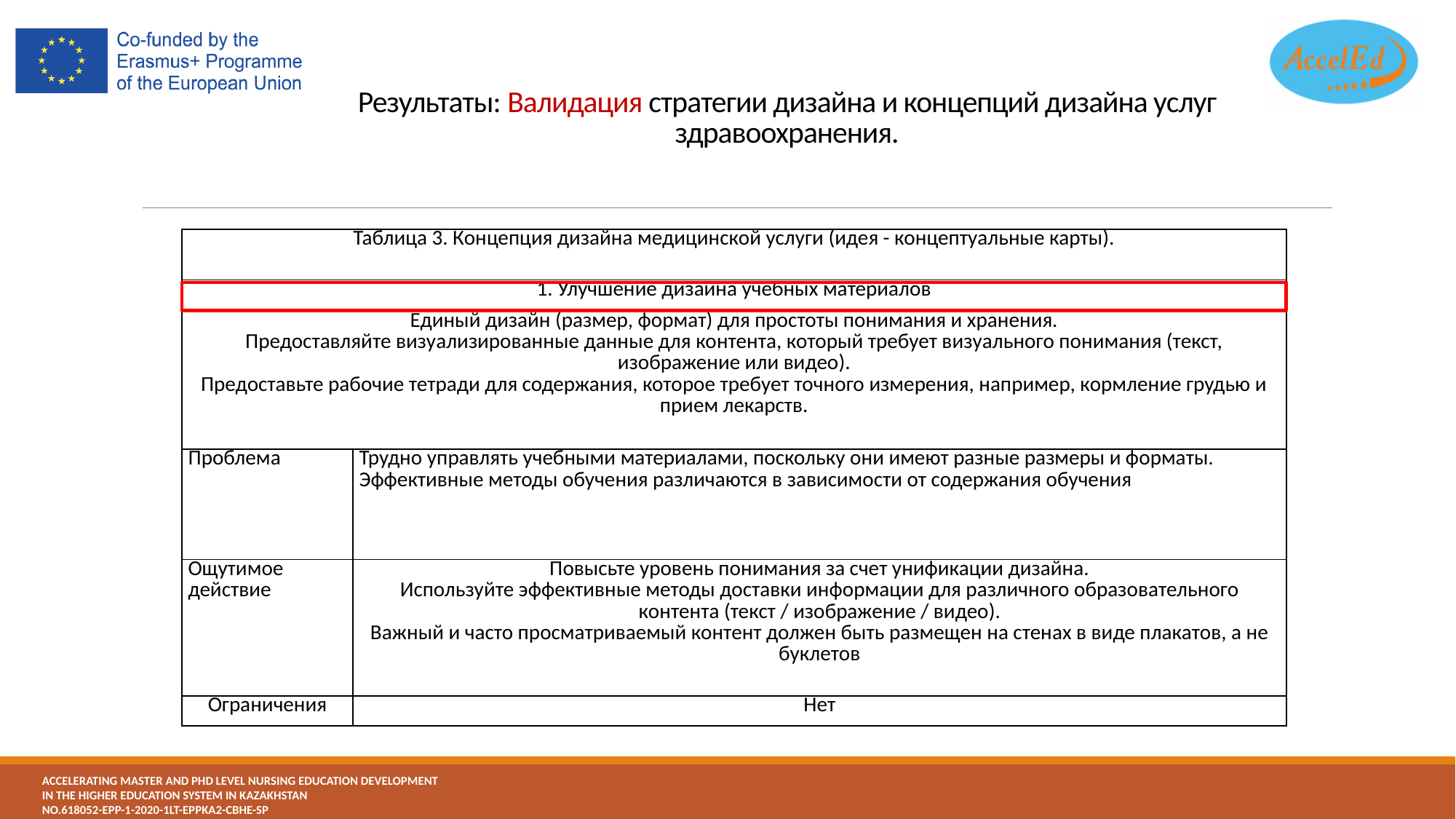

# Результаты: Валидация стратегии дизайна и концепций дизайна услуг здравоохранения.
| Таблица 3. Концепция дизайна медицинской услуги (идея - концептуальные карты). |  |
| --- | --- |
| 1. Улучшение дизайна учебных материалов |  |
| Единый дизайн (размер, формат) для простоты понимания и хранения. Предоставляйте визуализированные данные для контента, который требует визуального понимания (текст, изображение или видео). Предоставьте рабочие тетради для содержания, которое требует точного измерения, например, кормление грудью и прием лекарств. |  |
| Проблема | Трудно управлять учебными материалами, поскольку они имеют разные размеры и форматы. Эффективные методы обучения различаются в зависимости от содержания обучения |
| Ощутимое действие | Повысьте уровень понимания за счет унификации дизайна. Используйте эффективные методы доставки информации для различного образовательного контента (текст / изображение / видео). Важный и часто просматриваемый контент должен быть размещен на стенах в виде плакатов, а не буклетов |
| Ограничения | Нет |